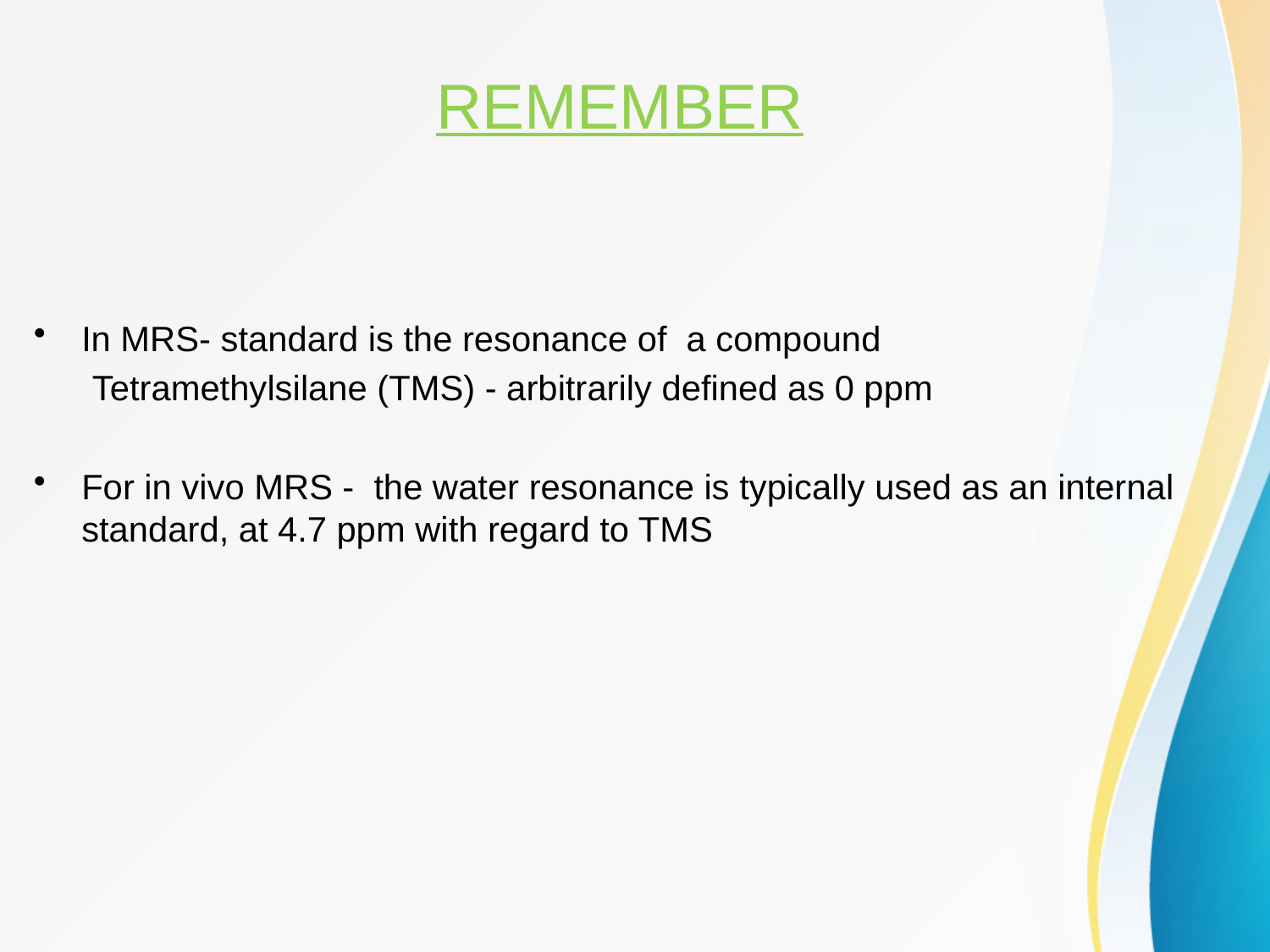

REMEMBER
In MRS- standard is the resonance of  a compound
      Tetramethylsilane (TMS) - arbitrarily defined as 0 ppm

For in vivo MRS -  the water resonance is typically used as an internal standard, at 4.7 ppm with regard to TMS